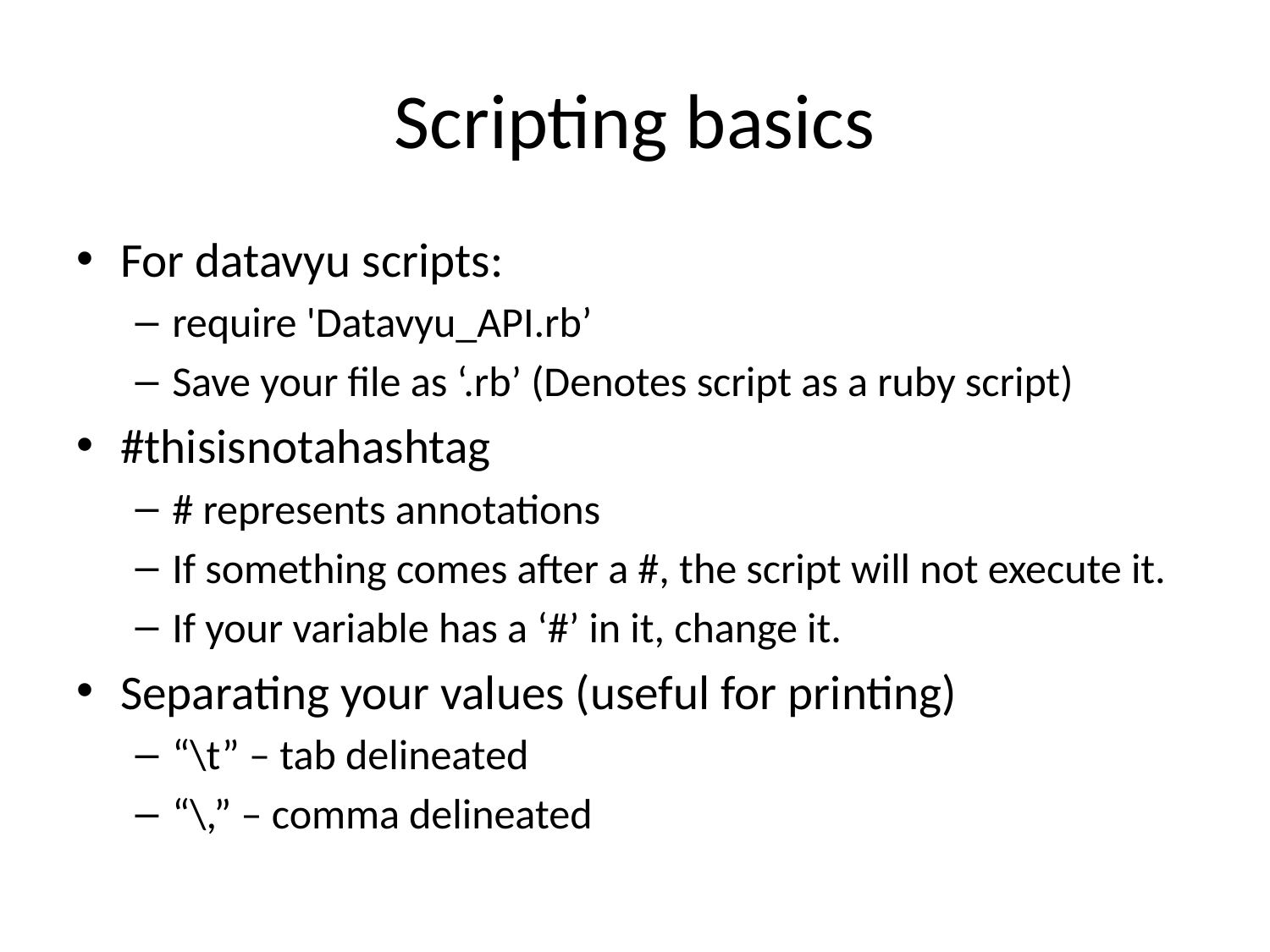

# Scripting basics
For datavyu scripts:
require 'Datavyu_API.rb’
Save your file as ‘.rb’ (Denotes script as a ruby script)
#thisisnotahashtag
# represents annotations
If something comes after a #, the script will not execute it.
If your variable has a ‘#’ in it, change it.
Separating your values (useful for printing)
“\t” – tab delineated
“\,” – comma delineated